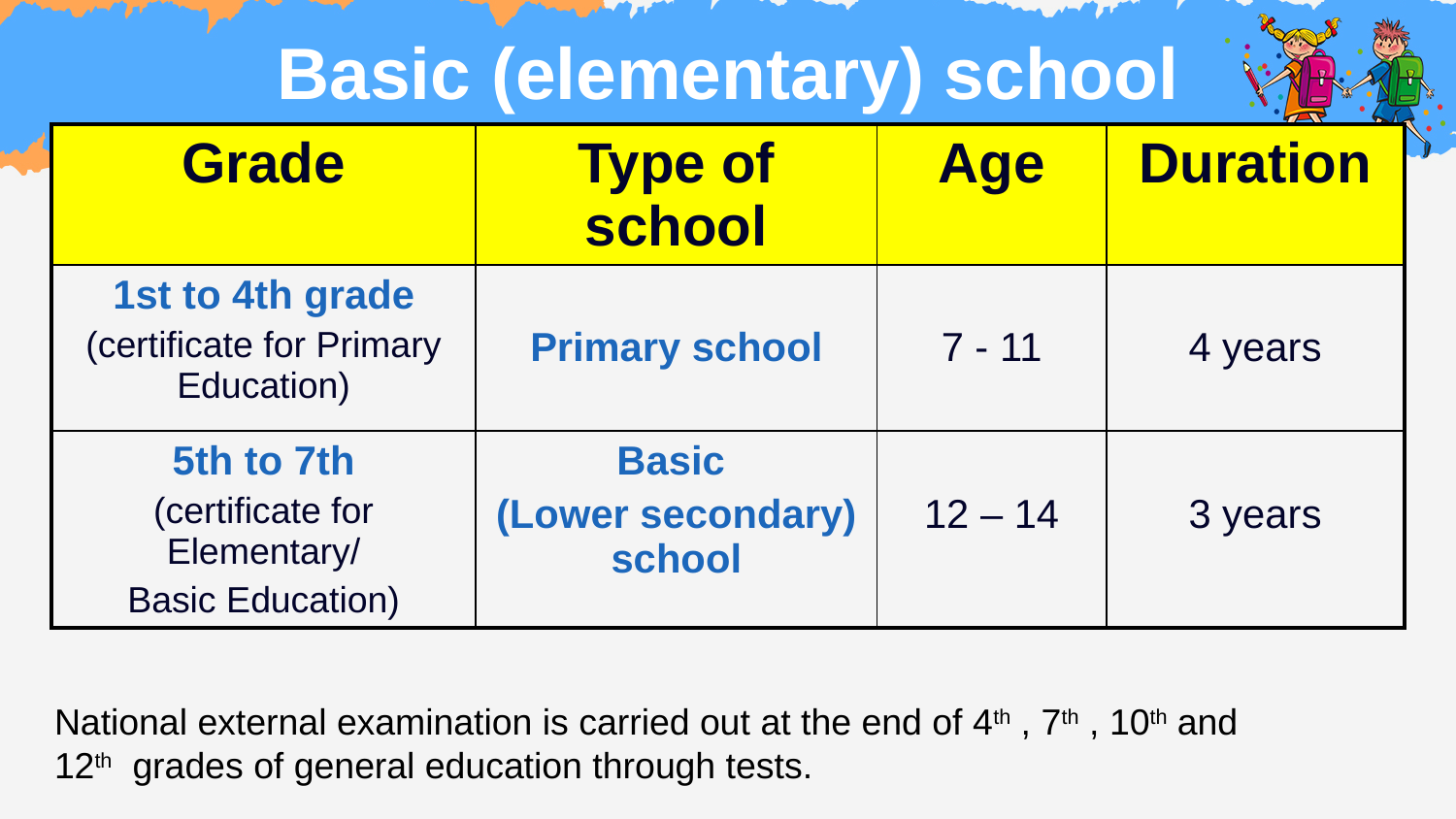

# Basic (elementary) school
| Grade | Type of school | Age | Duration |
| --- | --- | --- | --- |
| 1st to 4th grade (certificate for Primary Education) | Primary school | 7 - 11 | 4 years |
| 5th to 7th (certificate for Elementary/ Basic Education) | Basic (Lower secondary) school | 12 – 14 | 3 years |
National external examination is carried out at the end of 4th , 7th , 10th and
12th  grades of general education through tests.